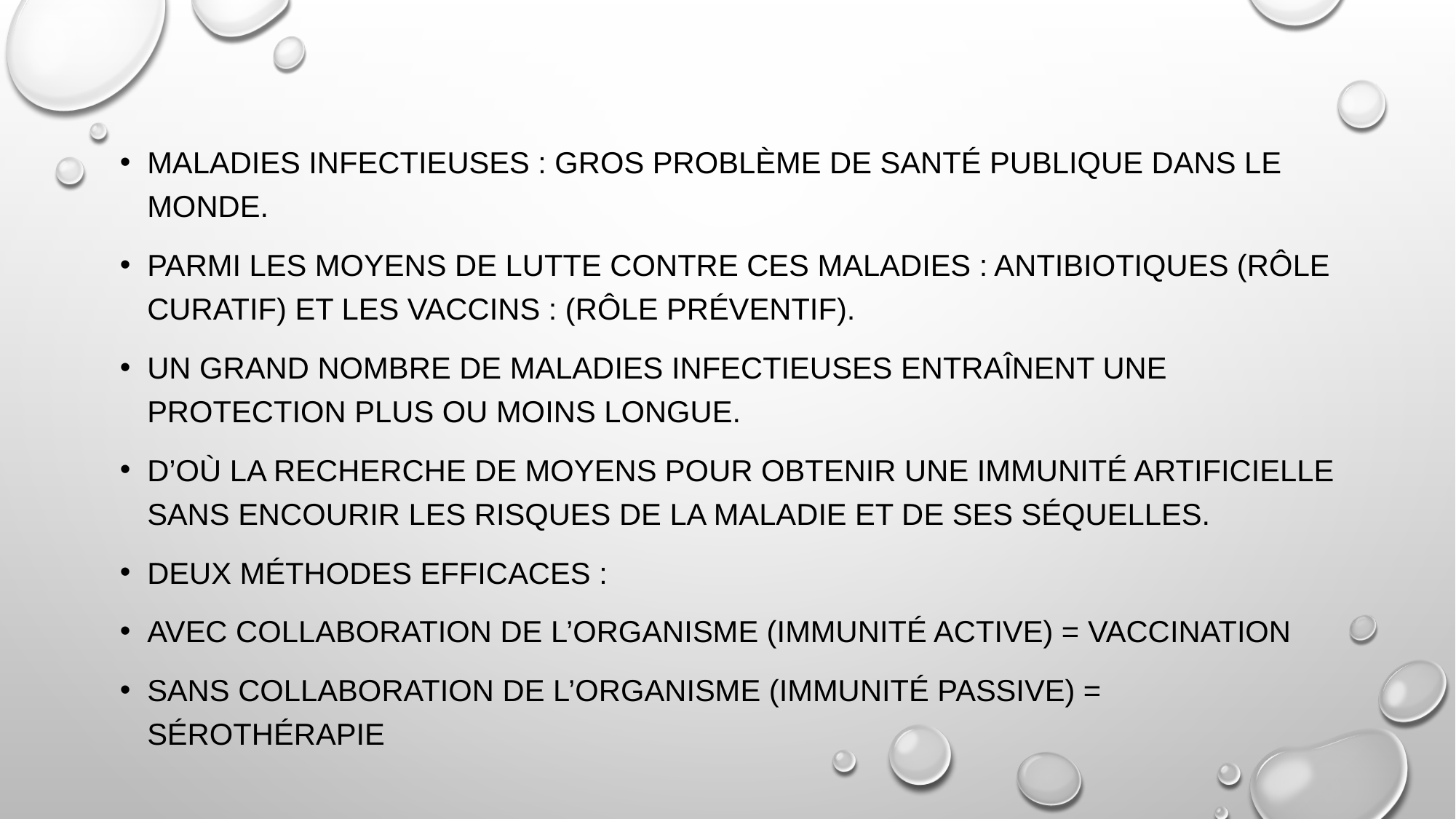

Maladies infectieuses : Gros problème de santé publique dans le monde.
Parmi les moyens de lutte contre ces maladies : antibiotiques (rôle curatif) et les vaccins : (rôle préventif).
Un grand nombre de maladies infectieuses entraînent une protection plus ou moins longue.
D’où la recherche de moyens pour obtenir une immunité artificielle sans encourir les risques de la maladie et de ses séquelles.
Deux méthodes efficaces :
Avec collaboration de l’organisme (immunité active) = Vaccination
Sans collaboration de l’organisme (immunité passive) =  Sérothérapie